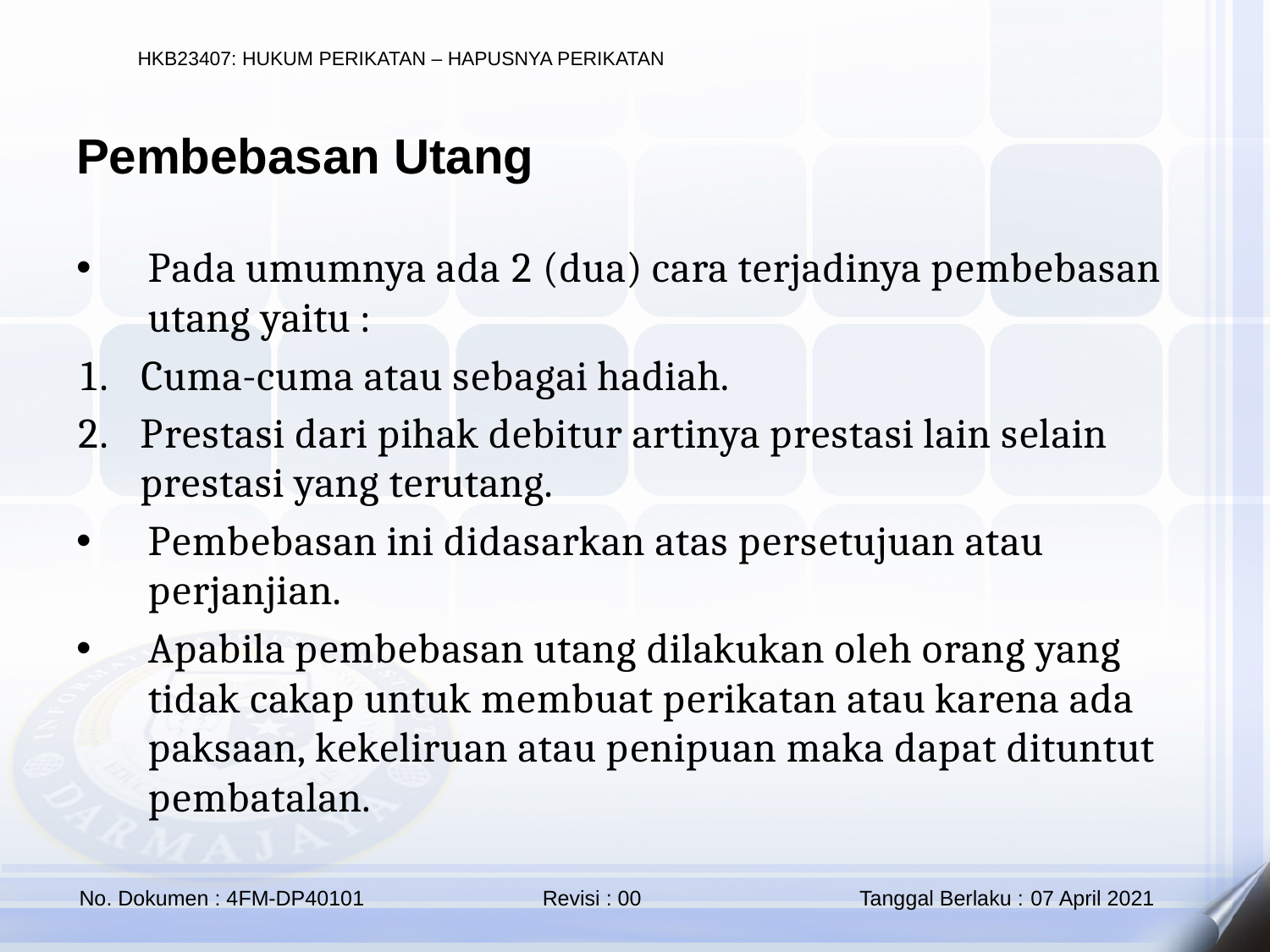

Pembebasan Utang
Pada umumnya ada 2 (dua) cara terjadinya pembebasan utang yaitu :
Cuma-cuma atau sebagai hadiah.
Prestasi dari pihak debitur artinya prestasi lain selain prestasi yang terutang.
Pembebasan ini didasarkan atas persetujuan atau perjanjian.
Apabila pembebasan utang dilakukan oleh orang yang tidak cakap untuk membuat perikatan atau karena ada paksaan, kekeliruan atau penipuan maka dapat dituntut pembatalan.